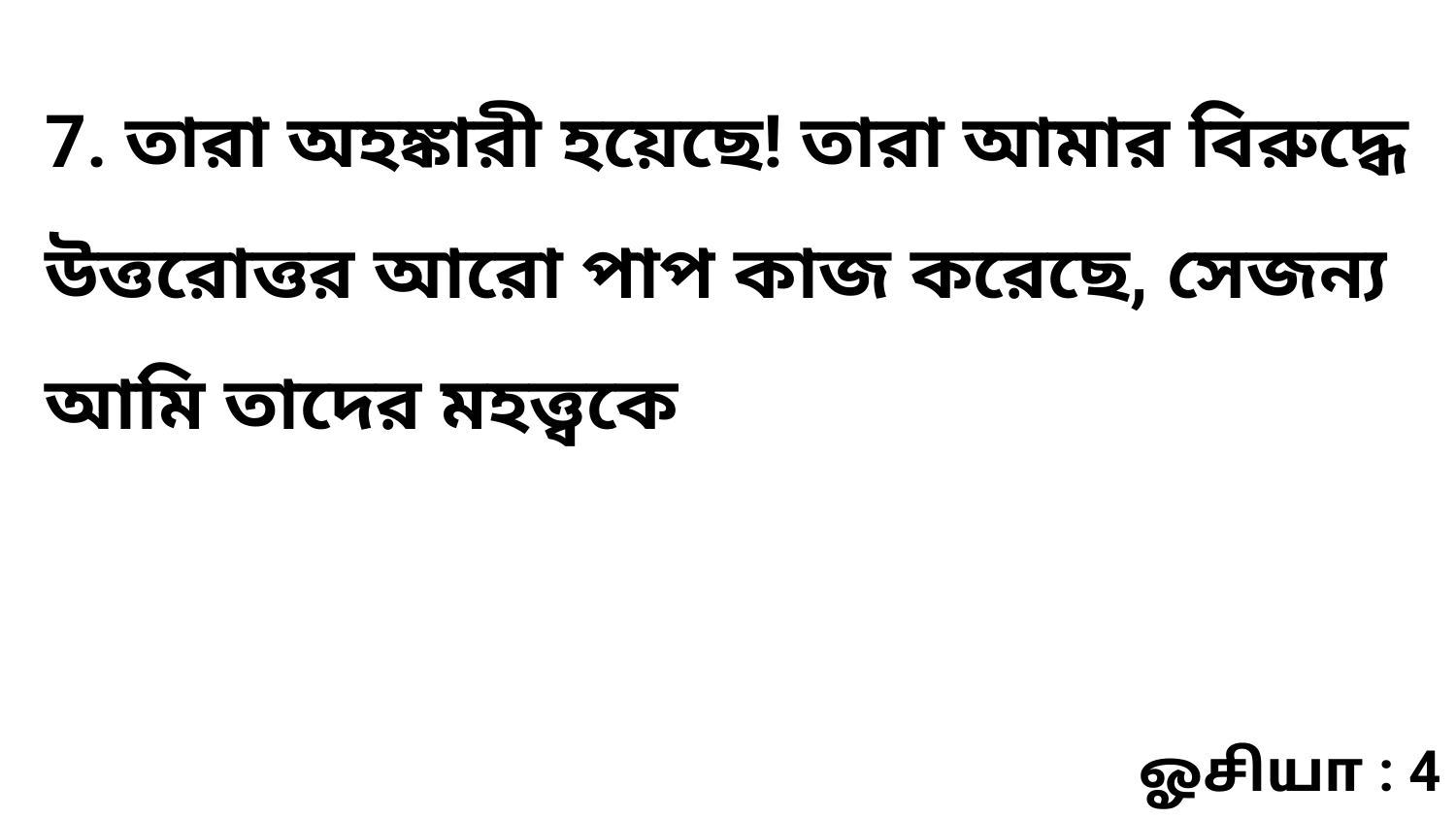

7. তারা অহঙ্কারী হয়েছে! তারা আমার বিরুদ্ধে উত্তরোত্তর আরো পাপ কাজ করেছে, সেজন্য আমি তাদের মহত্ত্বকে
ஓசியா : 4